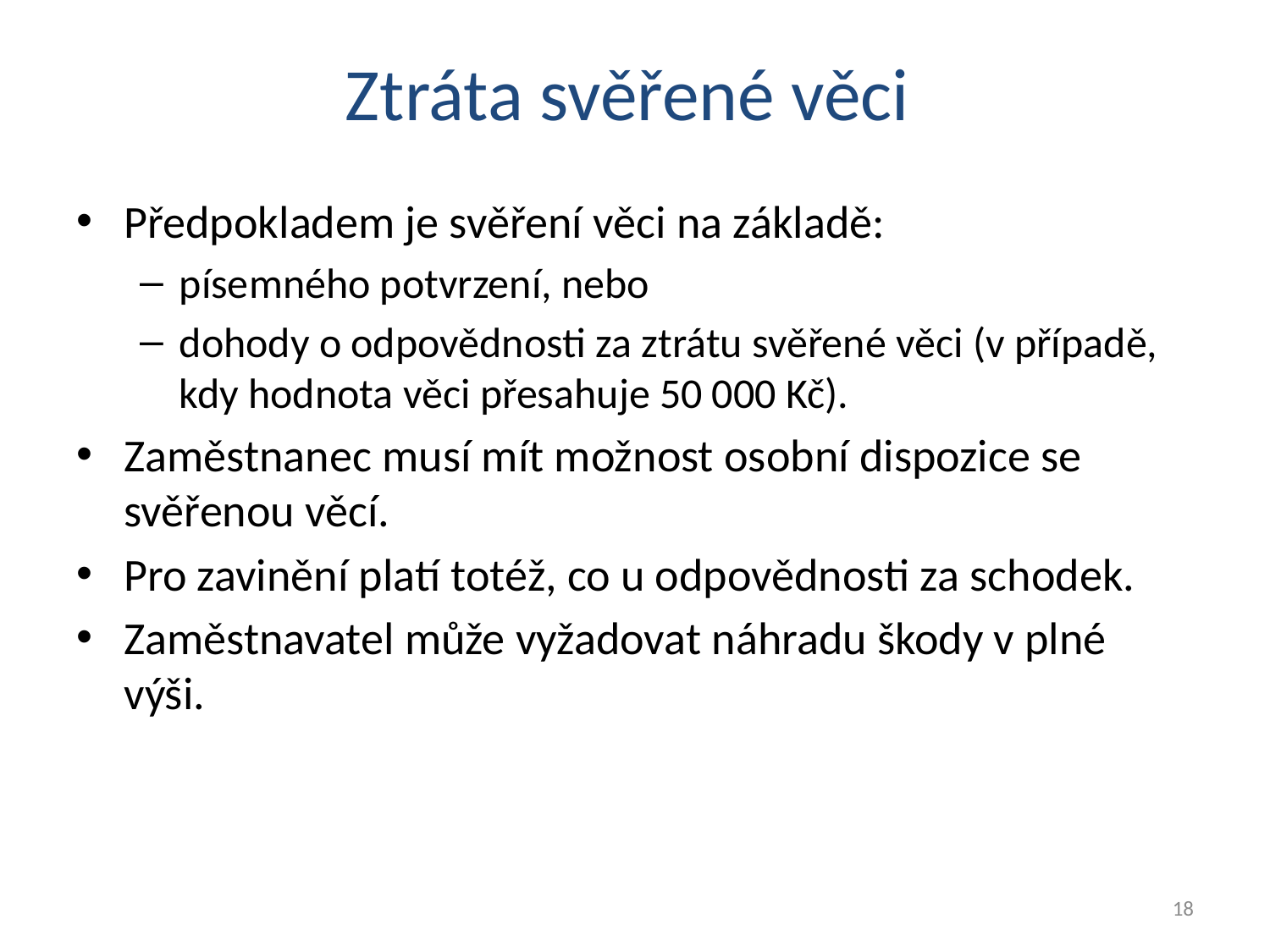

Ztráta svěřené věci
Předpokladem je svěření věci na základě:
písemného potvrzení, nebo
dohody o odpovědnosti za ztrátu svěřené věci (v případě, kdy hodnota věci přesahuje 50 000 Kč).
Zaměstnanec musí mít možnost osobní dispozice se svěřenou věcí.
Pro zavinění platí totéž, co u odpovědnosti za schodek.
Zaměstnavatel může vyžadovat náhradu škody v plné výši.

18